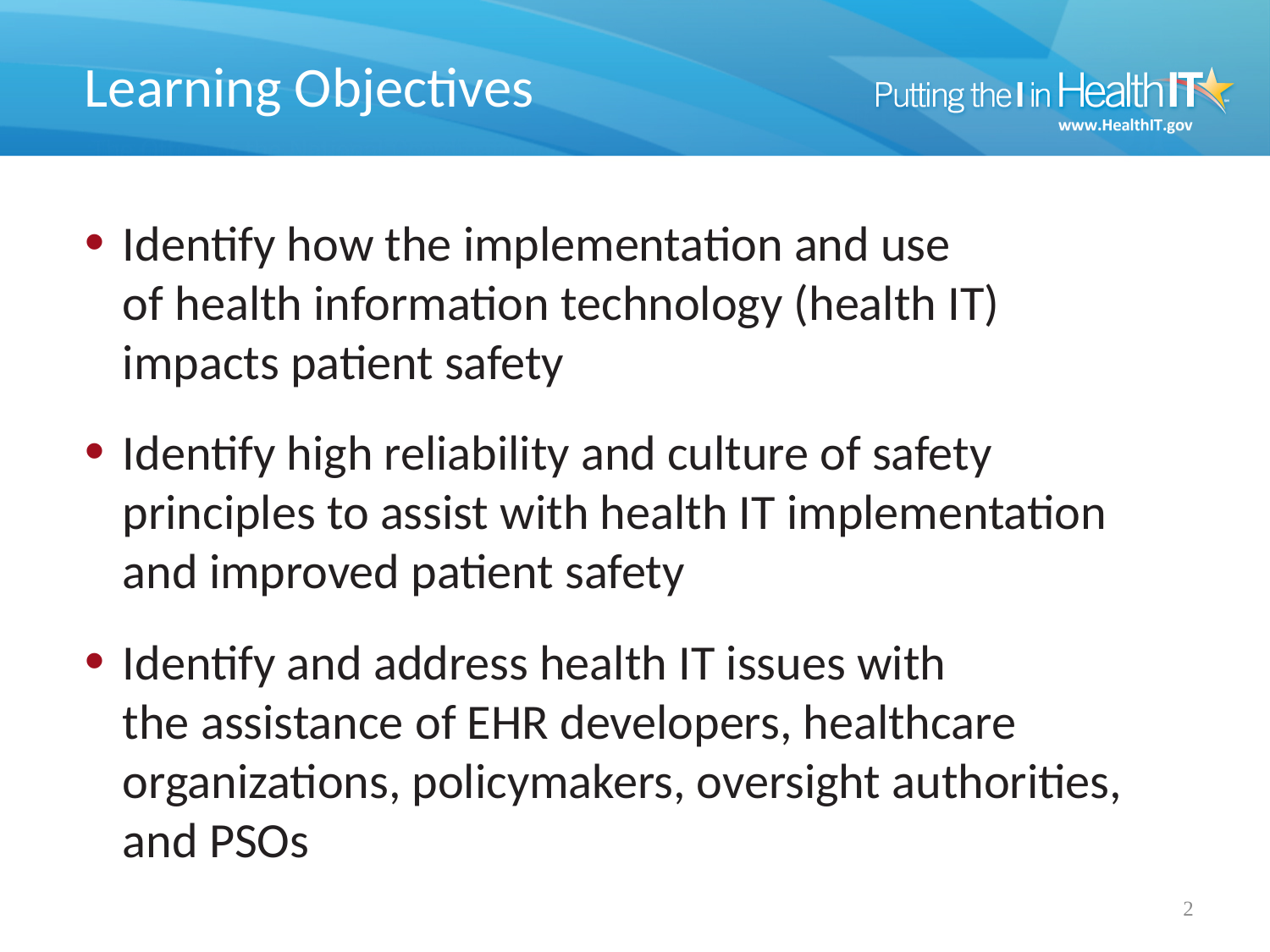

# Learning Objectives
Identify how the implementation and use
of health information technology (health IT)
impacts patient safety
Identify high reliability and culture of safety principles to assist with health IT implementation
and improved patient safety
Identify and address health IT issues with
the assistance of EHR developers, healthcare organizations, policymakers, oversight authorities, and PSOs
2